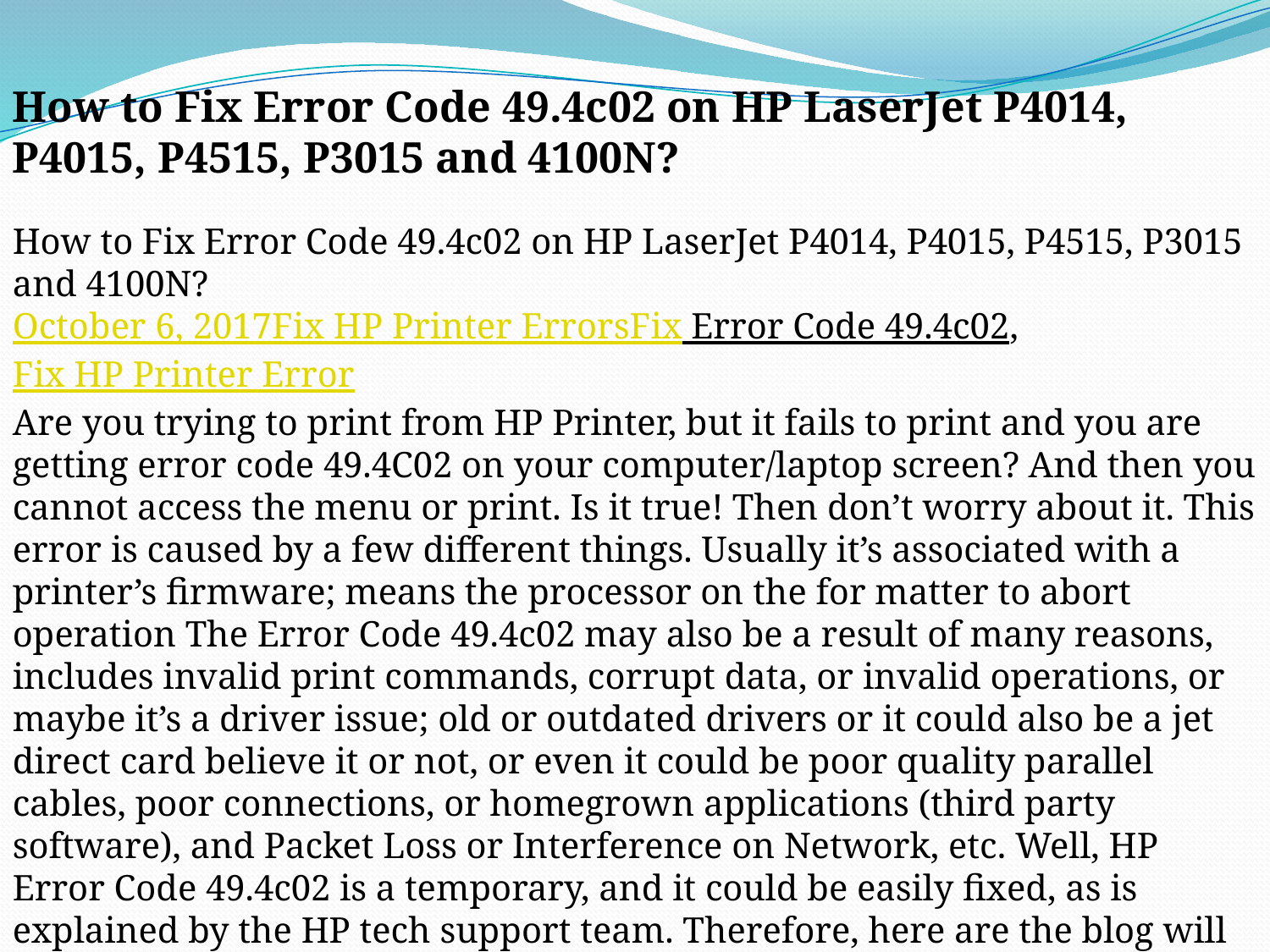

How to Fix Error Code 49.4c02 on HP LaserJet P4014, P4015, P4515, P3015 and 4100N?
How to Fix Error Code 49.4c02 on HP LaserJet P4014, P4015, P4515, P3015 and 4100N?
October 6, 2017Fix HP Printer ErrorsFix Error Code 49.4c02, Fix HP Printer Error
Are you trying to print from HP Printer, but it fails to print and you are getting error code 49.4C02 on your computer/laptop screen? And then you cannot access the menu or print. Is it true! Then don’t worry about it. This error is caused by a few different things. Usually it’s associated with a printer’s firmware; means the processor on the for matter to abort operation The Error Code 49.4c02 may also be a result of many reasons, includes invalid print commands, corrupt data, or invalid operations, or maybe it’s a driver issue; old or outdated drivers or it could also be a jet direct card believe it or not, or even it could be poor quality parallel cables, poor connections, or homegrown applications (third party software), and Packet Loss or Interference on Network, etc. Well, HP Error Code 49.4c02 is a temporary, and it could be easily fixed, as is explained by the HP tech support team. Therefore, here are the blog will guide you very simple steps on How to Fix Error Code 49.4c02 on HP LaserJet P4014, P4015, P4515, P3015 and 4100N ?. Now you require following the simple steps which are given below, in order to fix the issue.